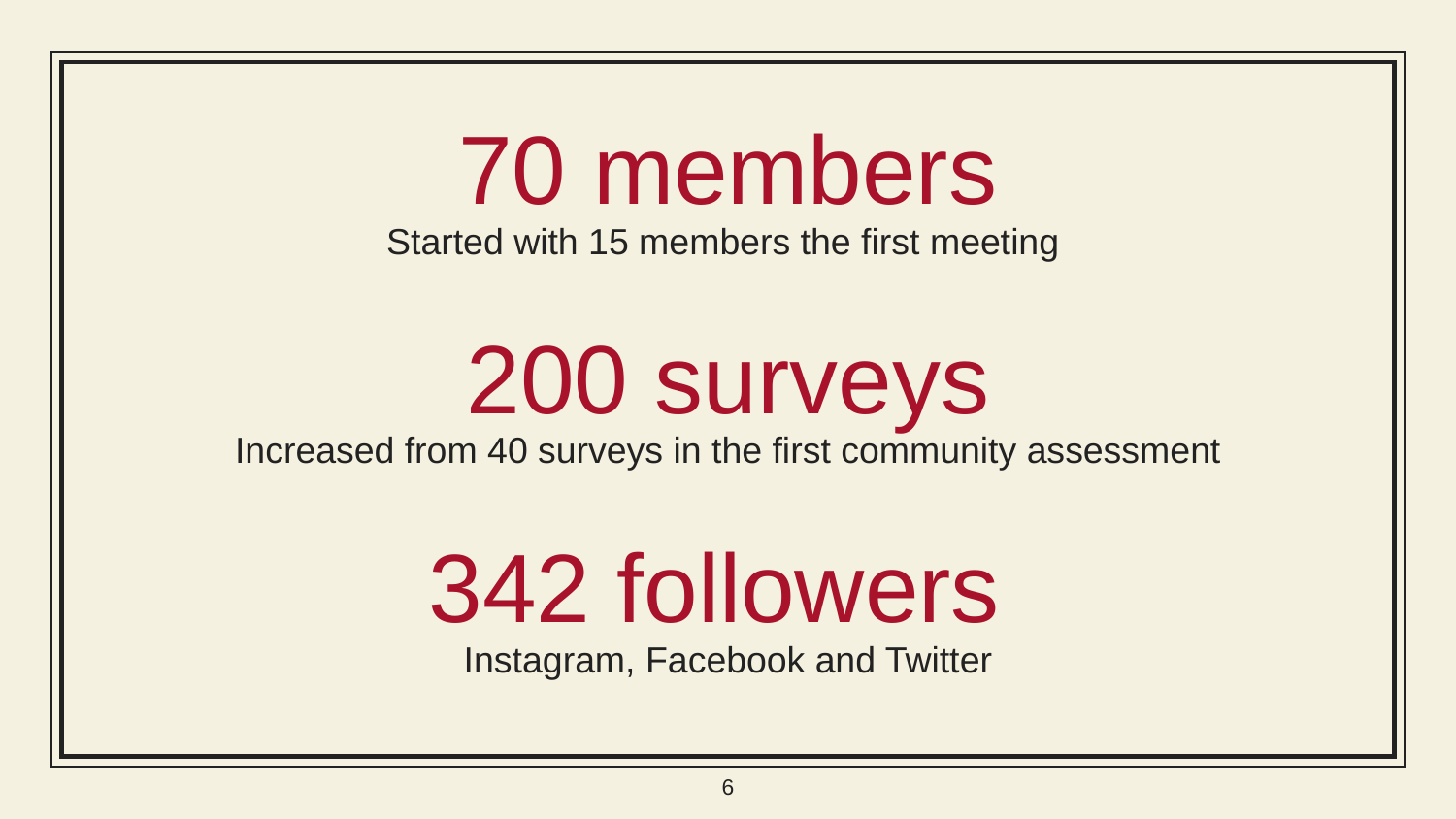

70 members
Started with 15 members the first meeting
200 surveys
Increased from 40 surveys in the first community assessment
342 followers
Instagram, Facebook and Twitter
6